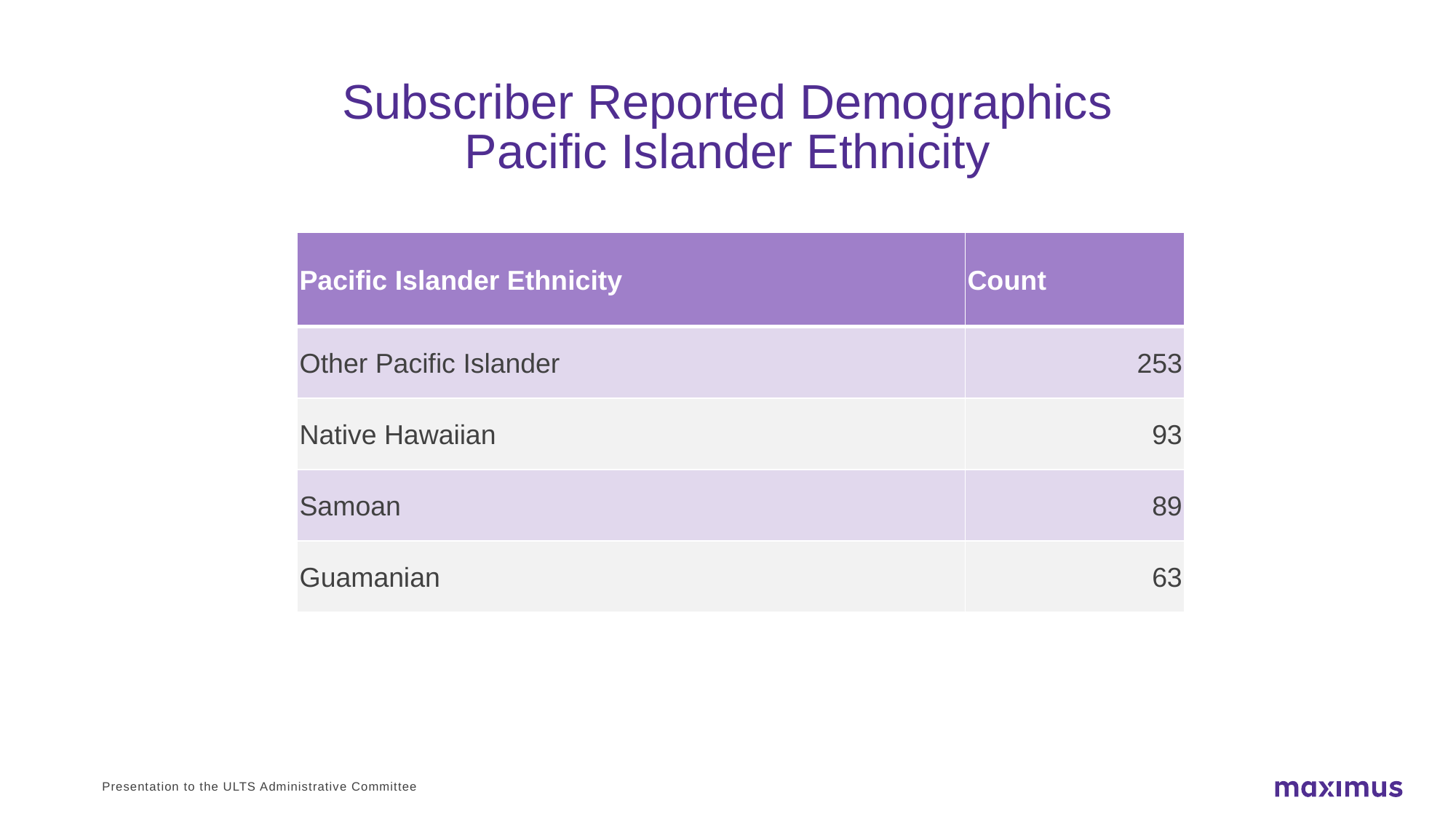

# Subscriber Reported Demographics Pacific Islander Ethnicity
| Pacific Islander Ethnicity | Count |
| --- | --- |
| Other Pacific Islander | 253 |
| Native Hawaiian | 93 |
| Samoan | 89 |
| Guamanian | 63 |